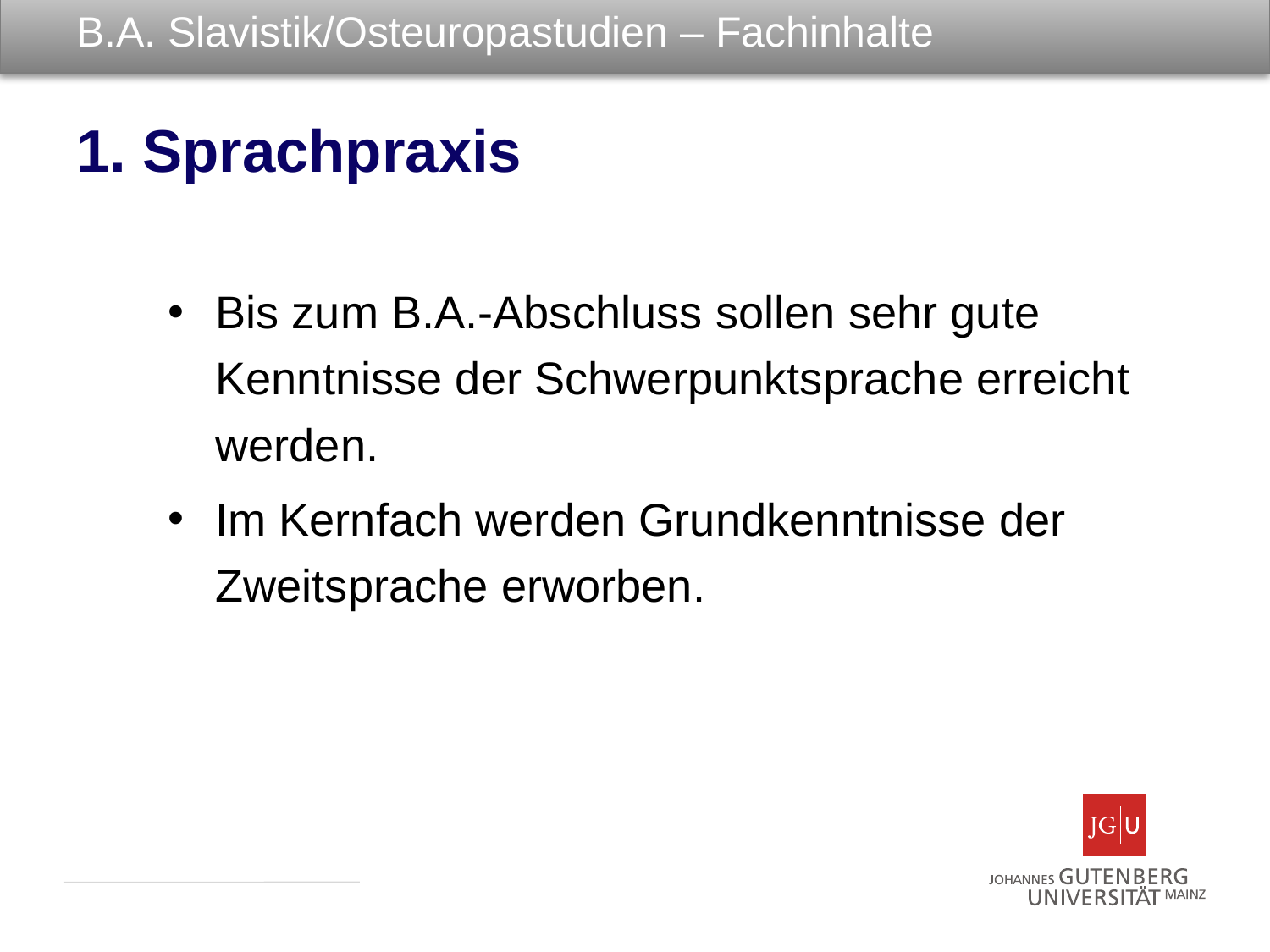

# B.A. Slavistik/Osteuropastudien – Fachinhalte
1. Sprachpraxis
Bis zum B.A.-Abschluss sollen sehr gute Kenntnisse der Schwerpunktsprache erreicht werden.
Im Kernfach werden Grundkenntnisse der Zweitsprache erworben.